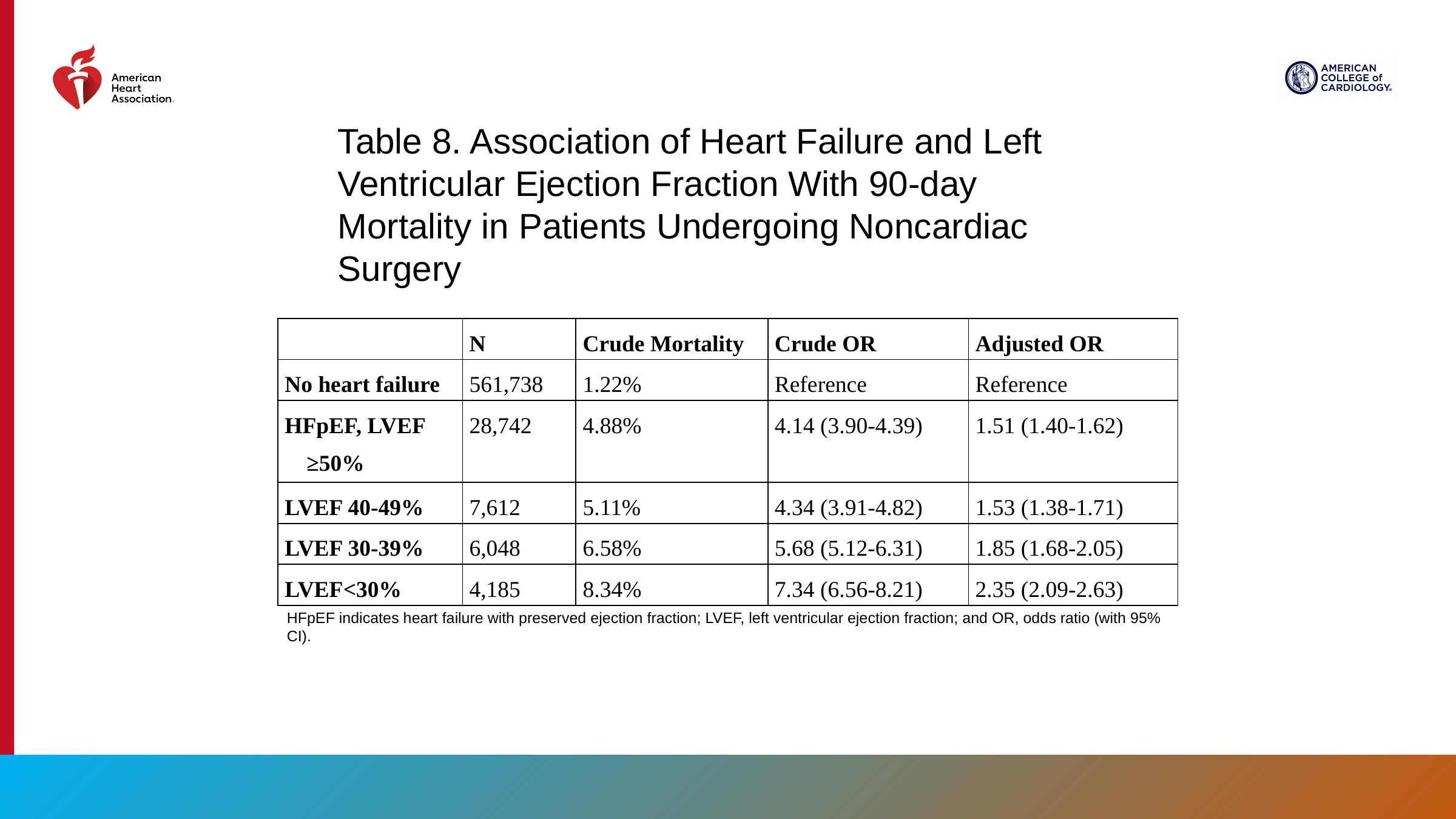

Table 8. Association of Heart Failure and Left Ventricular Ejection Fraction With 90-day Mortality in Patients Undergoing Noncardiac Surgery
|  | N | Crude Mortality | Crude OR | Adjusted OR |
| --- | --- | --- | --- | --- |
| No heart failure | 561,738 | 1.22% | Reference | Reference |
| HFpEF, LVEF ≥50% | 28,742 | 4.88% | 4.14 (3.90-4.39) | 1.51 (1.40-1.62) |
| LVEF 40-49% | 7,612 | 5.11% | 4.34 (3.91-4.82) | 1.53 (1.38-1.71) |
| LVEF 30-39% | 6,048 | 6.58% | 5.68 (5.12-6.31) | 1.85 (1.68-2.05) |
| LVEF<30% | 4,185 | 8.34% | 7.34 (6.56-8.21) | 2.35 (2.09-2.63) |
HFpEF indicates heart failure with preserved ejection fraction; LVEF, left ventricular ejection fraction; and OR, odds ratio (with 95% CI).
43